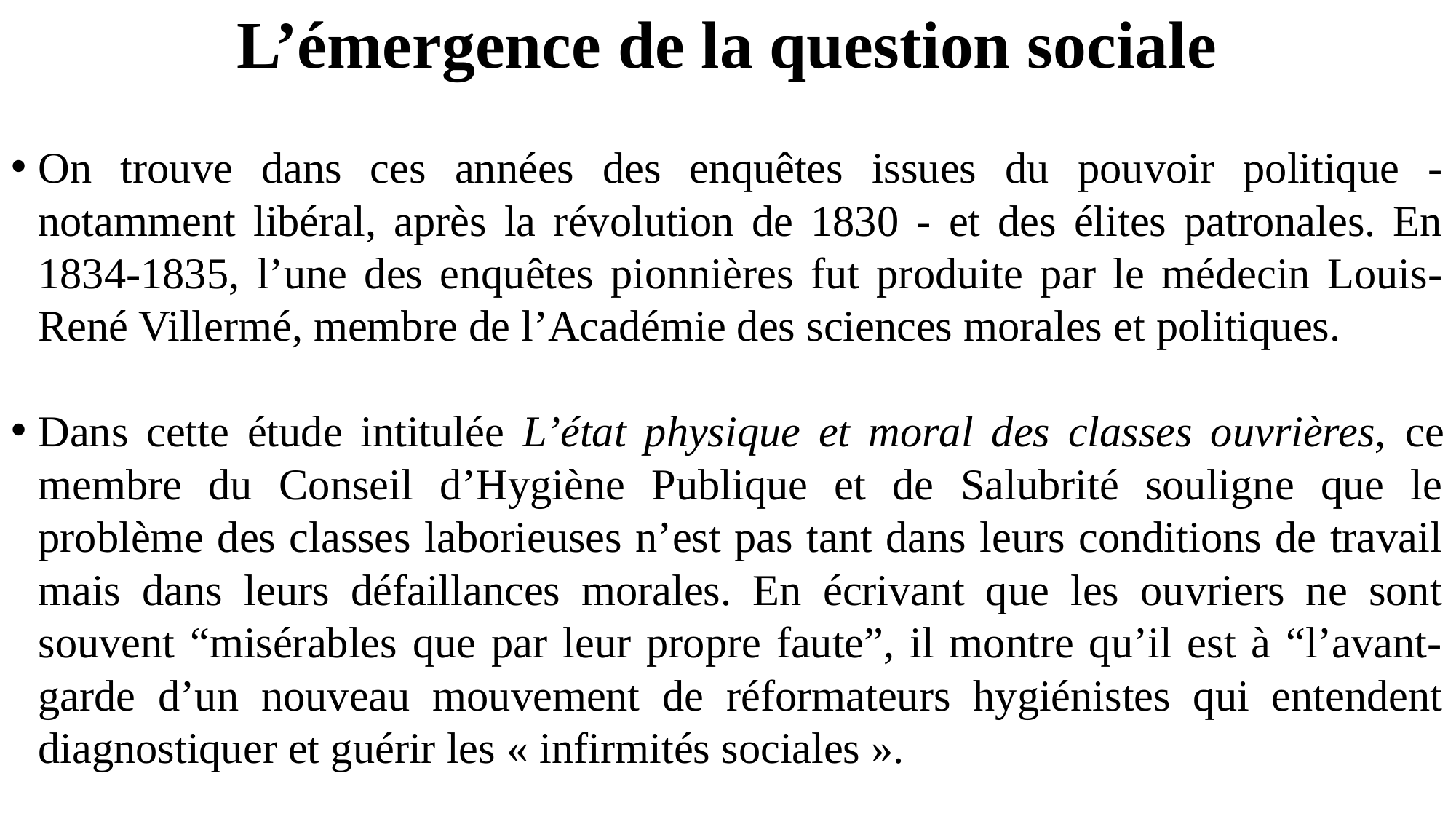

# L’émergence de la question sociale
On trouve dans ces années des enquêtes issues du pouvoir politique - notamment libéral, après la révolution de 1830 - et des élites patronales. En 1834-1835, l’une des enquêtes pionnières fut produite par le médecin Louis-René Villermé, membre de l’Académie des sciences morales et politiques.

Dans cette étude intitulée L’état physique et moral des classes ouvrières, ce membre du Conseil d’Hygiène Publique et de Salubrité souligne que le problème des classes laborieuses n’est pas tant dans leurs conditions de travail mais dans leurs défaillances morales. En écrivant que les ouvriers ne sont souvent “misérables que par leur propre faute”, il montre qu’il est à “l’avant-garde d’un nouveau mouvement de réformateurs hygiénistes qui entendent diagnostiquer et guérir les « infirmités sociales ».